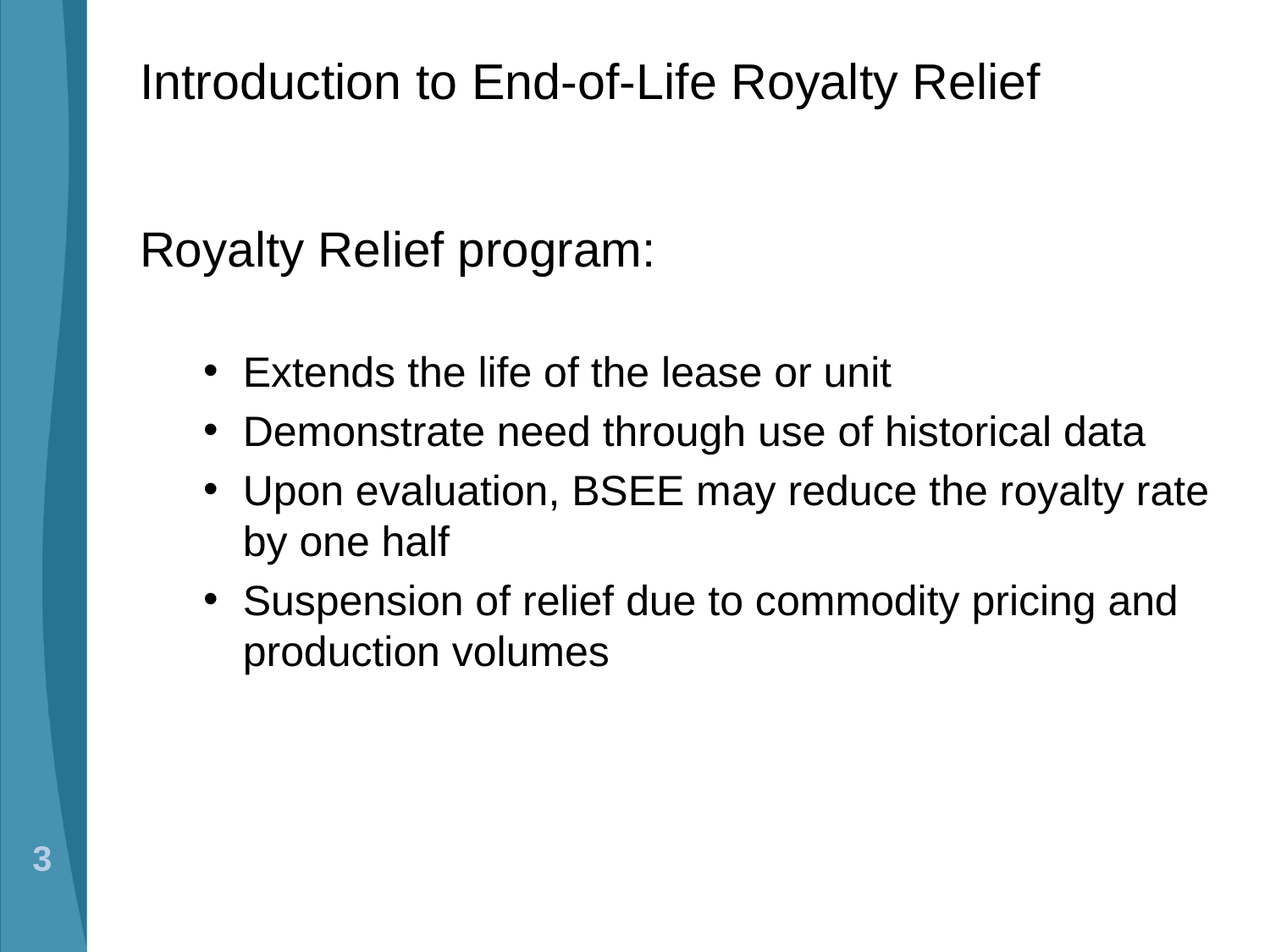

# Introduction to End-of-Life Royalty Relief
Royalty Relief program:
Extends the life of the lease or unit
Demonstrate need through use of historical data
Upon evaluation, BSEE may reduce the royalty rate by one half
Suspension of relief due to commodity pricing and production volumes

3